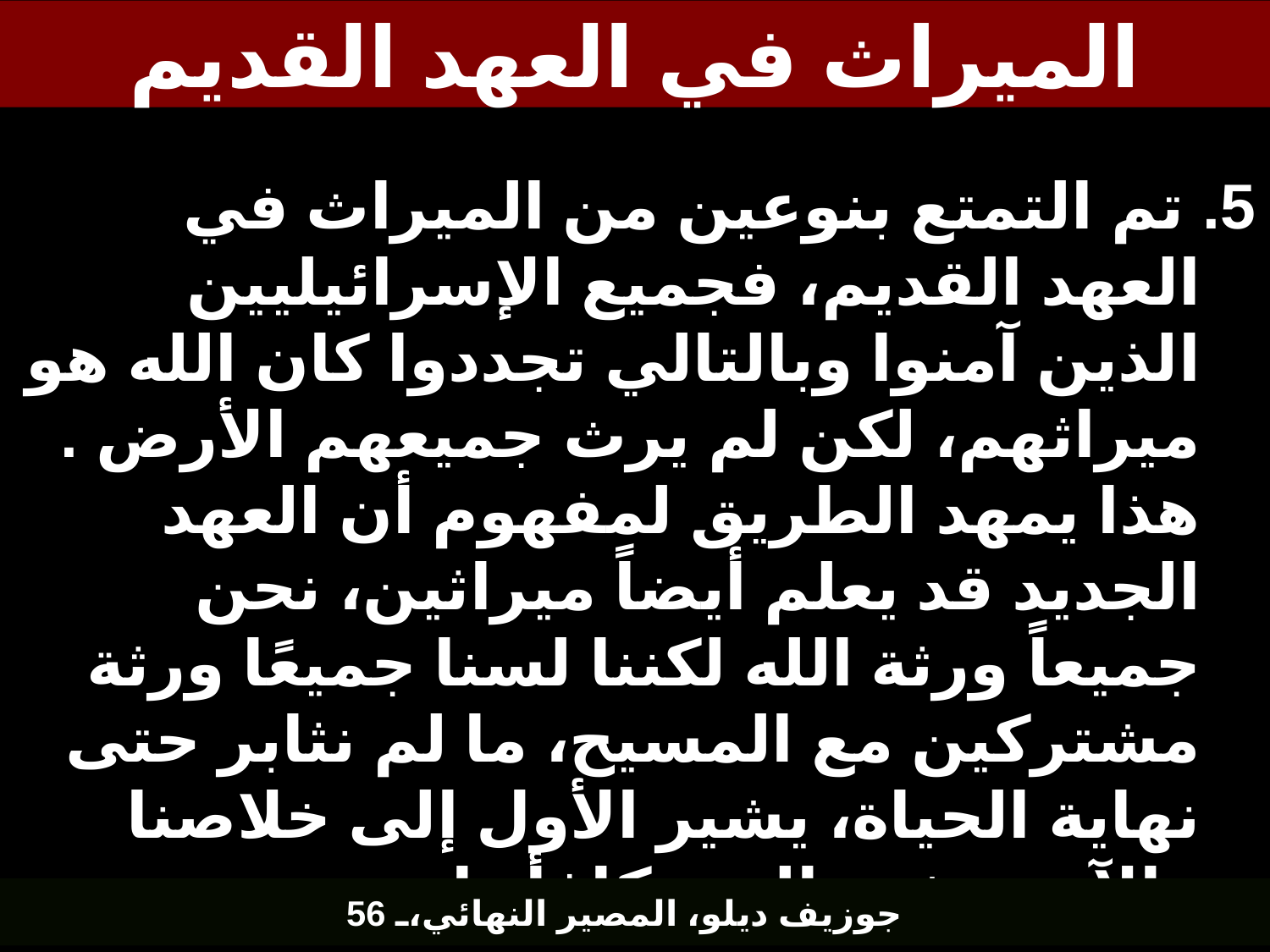

# الميراث في العهد القديم
5. تم التمتع بنوعين من الميراث في العهد القديم، فجميع الإسرائيليين الذين آمنوا وبالتالي تجددوا كان الله هو ميراثهم، لكن لم يرث جميعهم الأرض . هذا يمهد الطريق لمفهوم أن العهد الجديد قد يعلم أيضاً ميراثين، نحن جميعاً ورثة الله لكننا لسنا جميعًا ورثة مشتركين مع المسيح، ما لم نثابر حتى نهاية الحياة، يشير الأول إلى خلاصنا والآخر يشير إلى مكافأتنا.
جوزيف ديلو، المصير النهائي، 56